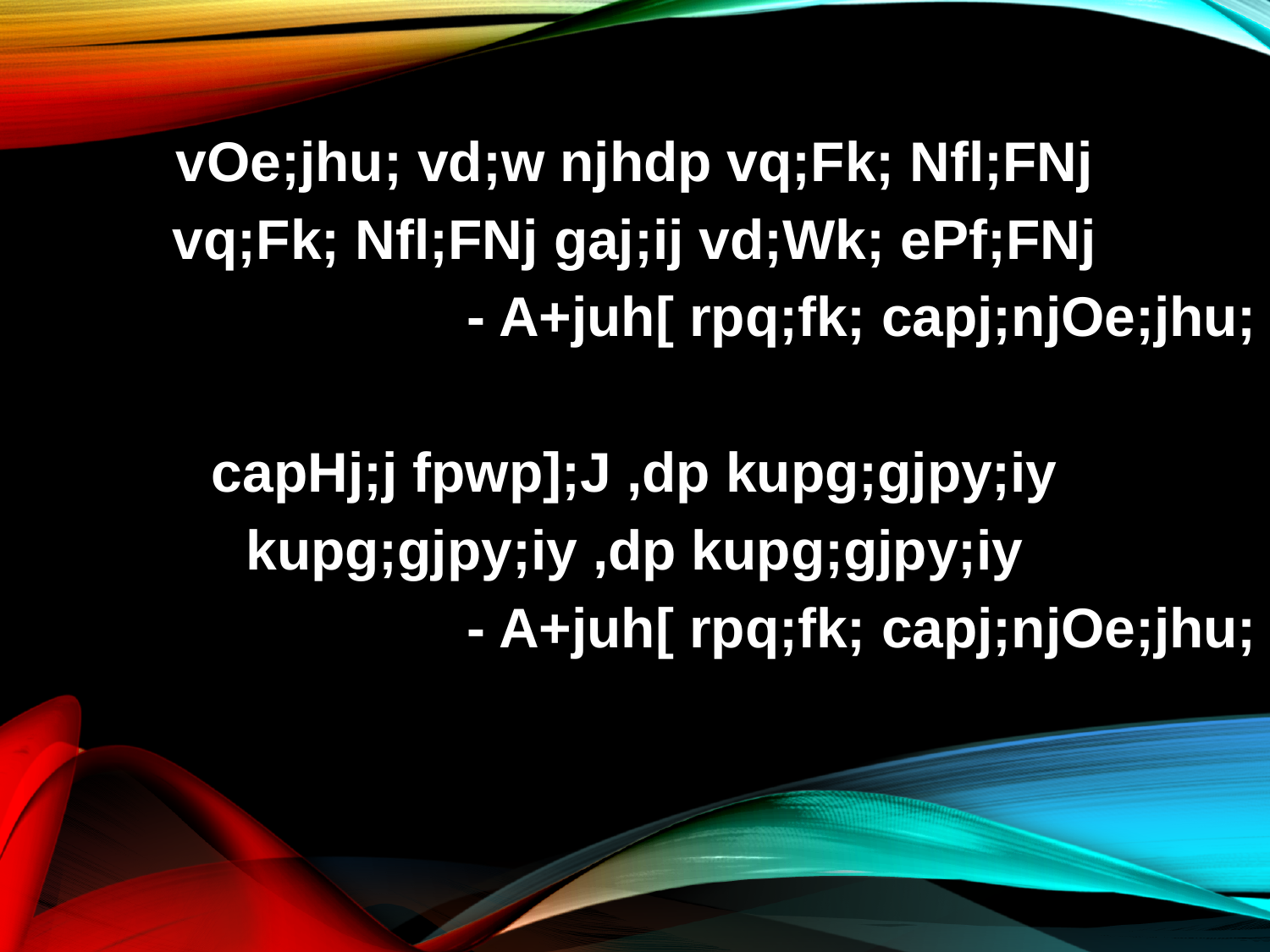

vOe;jhu; vd;w njhdp vq;Fk; Nfl;FNj
vq;Fk; Nfl;FNj gaj;ij vd;Wk; ePf;FNj
 - A+juh[ rpq;fk; capj;njOe;jhu;

capHj;j fpwp];J ,dp kupg;gjpy;iy
kupg;gjpy;iy ,dp kupg;gjpy;iy
- A+juh[ rpq;fk; capj;njOe;jhu;